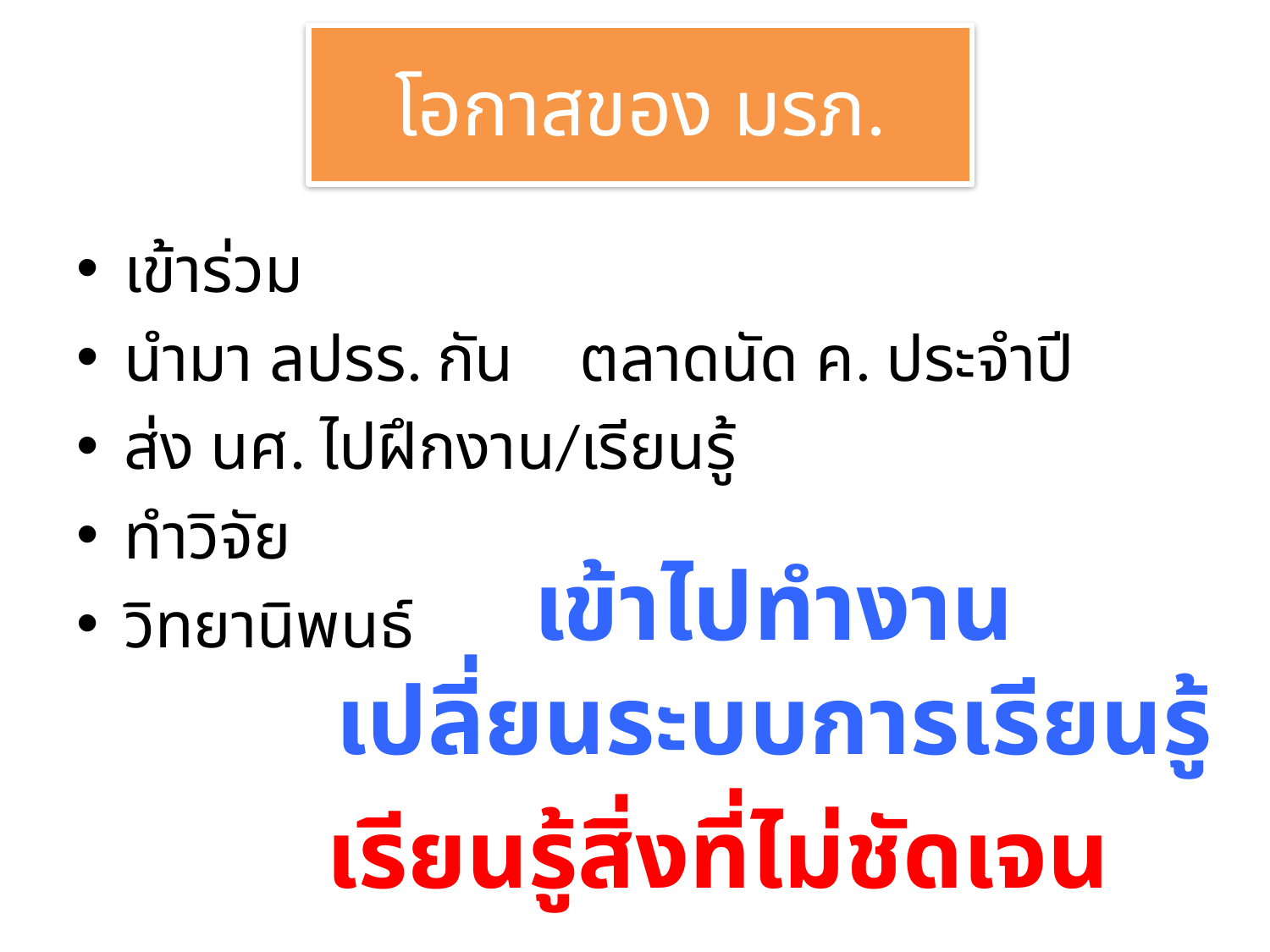

# โอกาสของ มรภ.
เข้าร่วม
นำมา ลปรร. กัน    ตลาดนัด ค. ประจำปี
ส่ง นศ. ไปฝึกงาน/เรียนรู้
ทำวิจัย
วิทยานิพนธ์
เข้าไปทำงาน
เปลี่ยนระบบการเรียนรู้
เรียนรู้สิ่งที่ไม่ชัดเจน